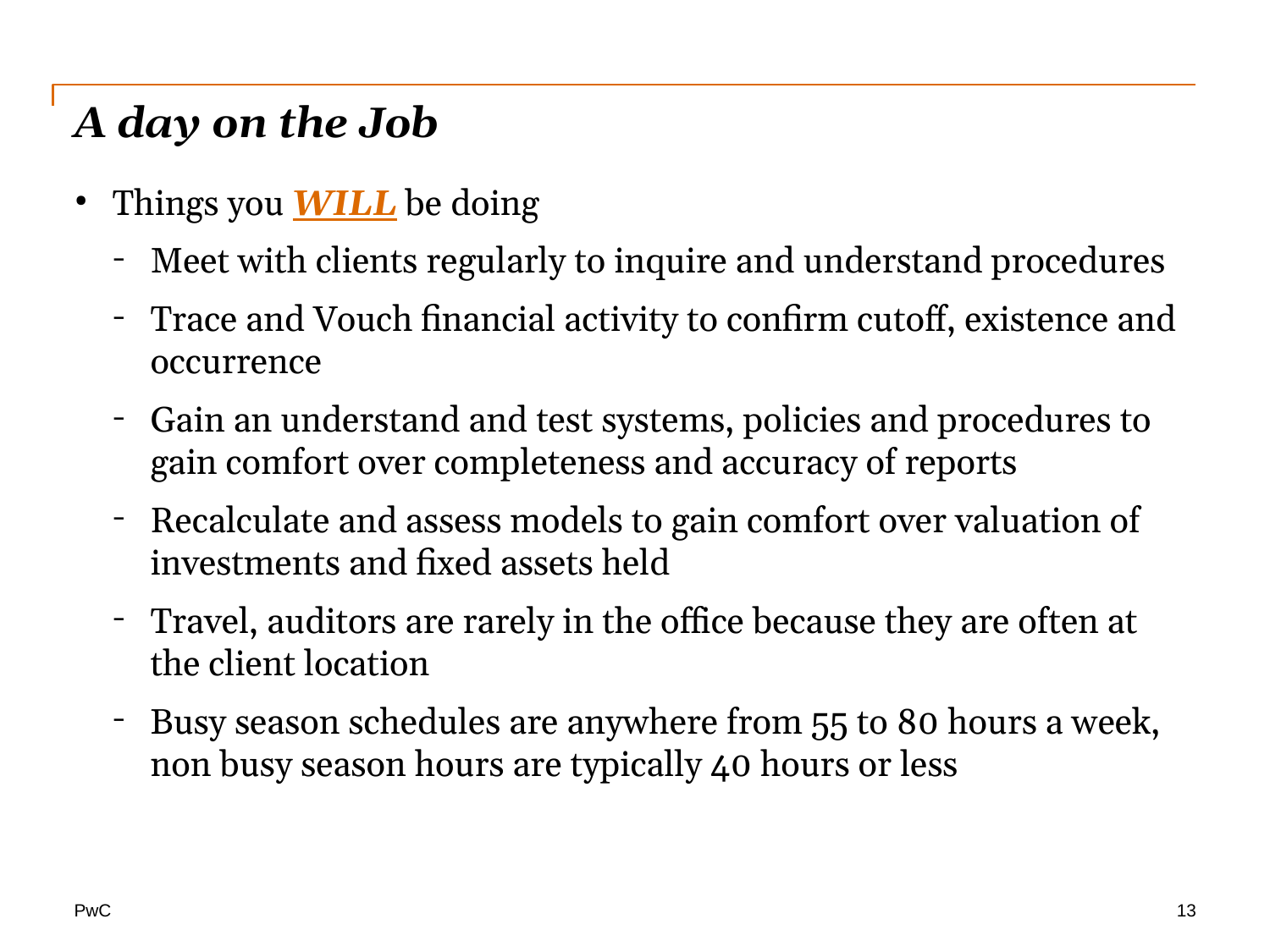

# A day on the Job
Things you WILL be doing
Meet with clients regularly to inquire and understand procedures
Trace and Vouch financial activity to confirm cutoff, existence and occurrence
Gain an understand and test systems, policies and procedures to gain comfort over completeness and accuracy of reports
Recalculate and assess models to gain comfort over valuation of investments and fixed assets held
Travel, auditors are rarely in the office because they are often at the client location
Busy season schedules are anywhere from 55 to 80 hours a week, non busy season hours are typically 40 hours or less

13